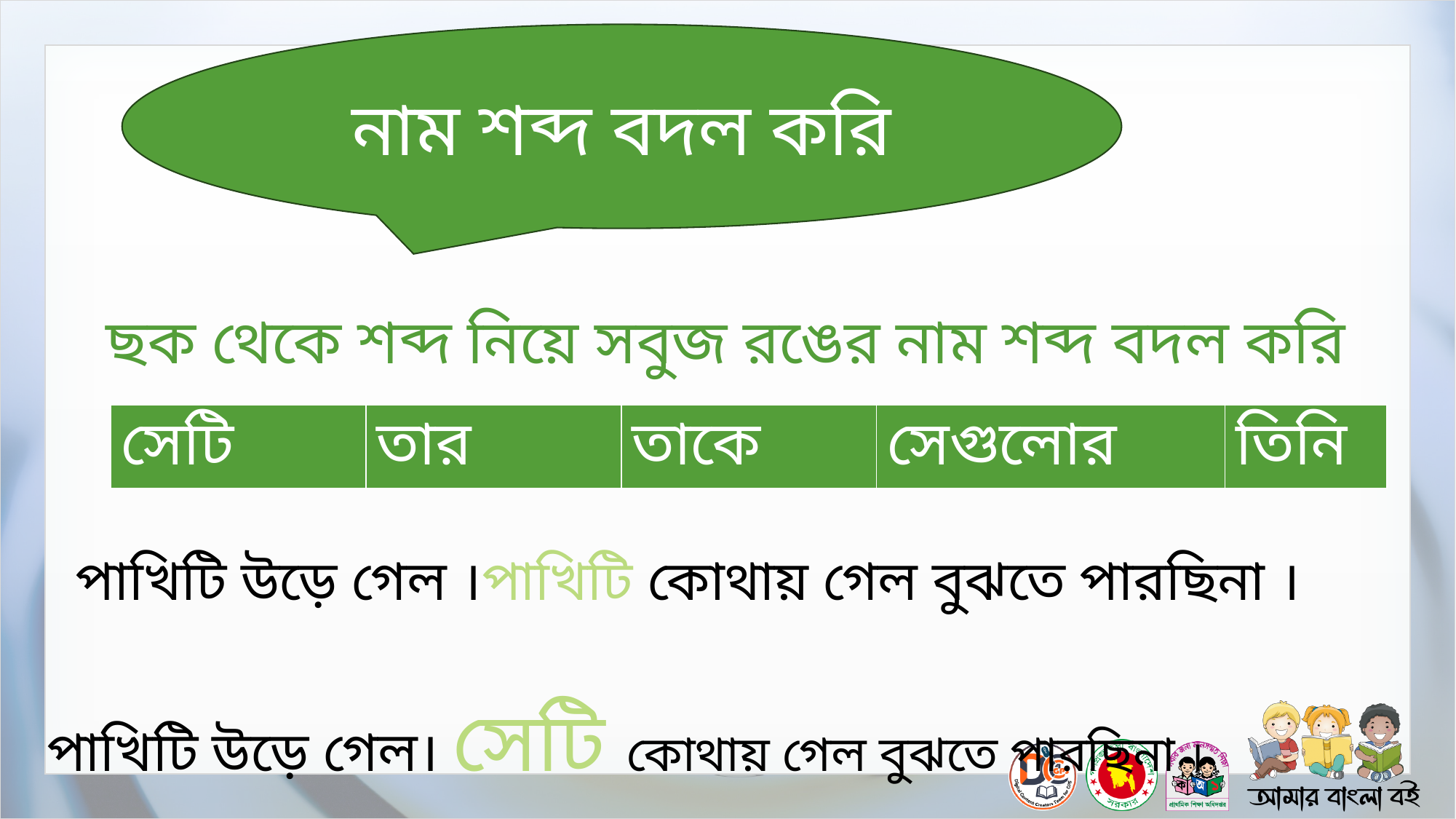

নাম শব্দ বদল করি
ছক থেকে শব্দ নিয়ে সবুজ রঙের নাম শব্দ বদল করি
| সেটি | তার | তাকে | সেগুলোর | তিনি |
| --- | --- | --- | --- | --- |
পাখিটি উড়ে গেল ।পাখিটি কোথায় গেল বুঝতে পারছিনা ।
পাখিটি উড়ে গেল। সেটি কোথায় গেল বুঝতে পারছিনা ।